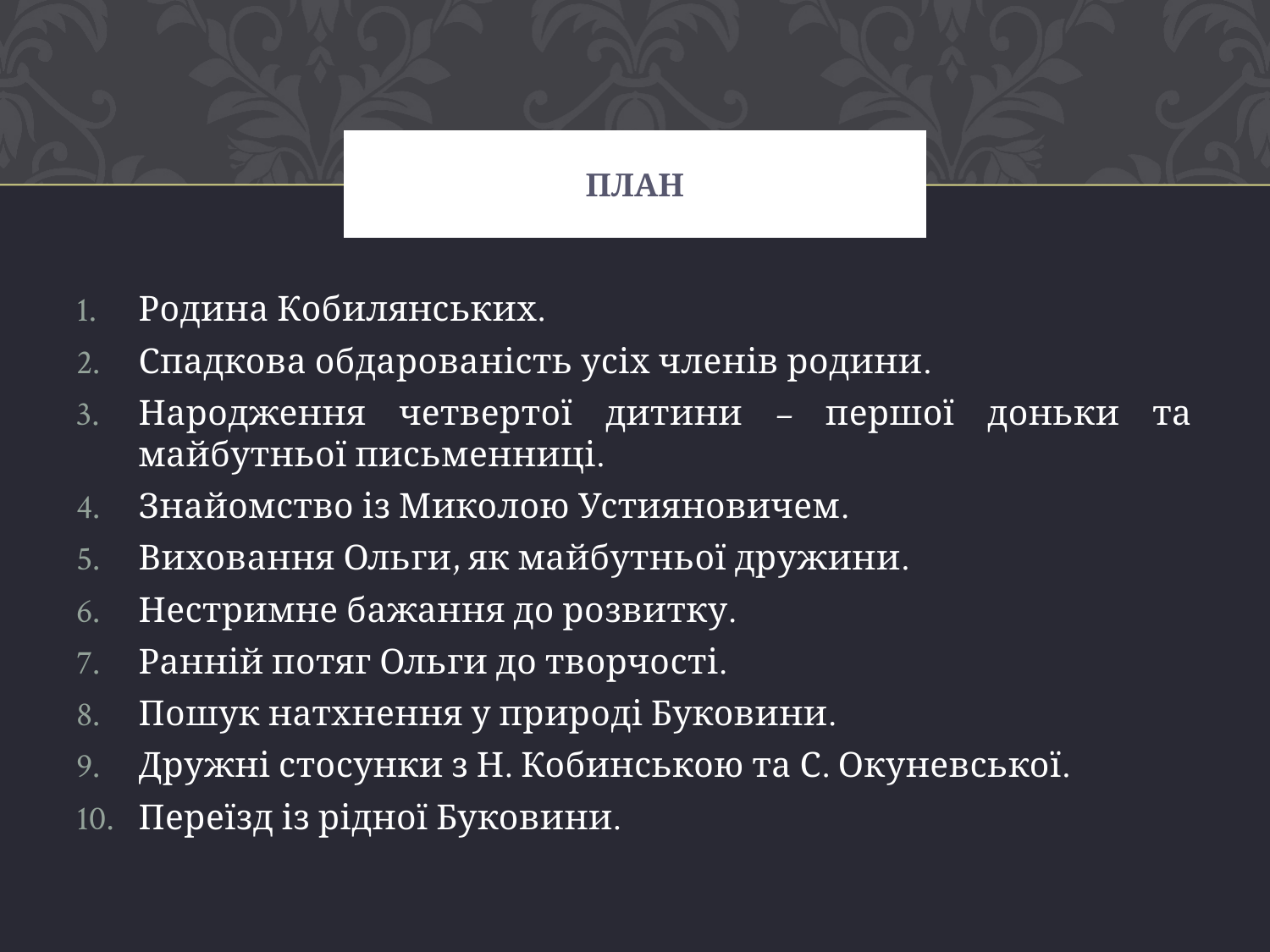

# План
Родина Кобилянських.
Спадкова обдарованість усіх членів родини.
Народження четвертої дитини – першої доньки та майбутньої письменниці.
Знайомство із Миколою Устияновичем.
Виховання Ольги, як майбутньої дружини.
Нестримне бажання до розвитку.
Ранній потяг Ольги до творчості.
Пошук натхнення у природі Буковини.
Дружні стосунки з Н. Кобинською та С. Окуневської.
Переїзд із рідної Буковини.